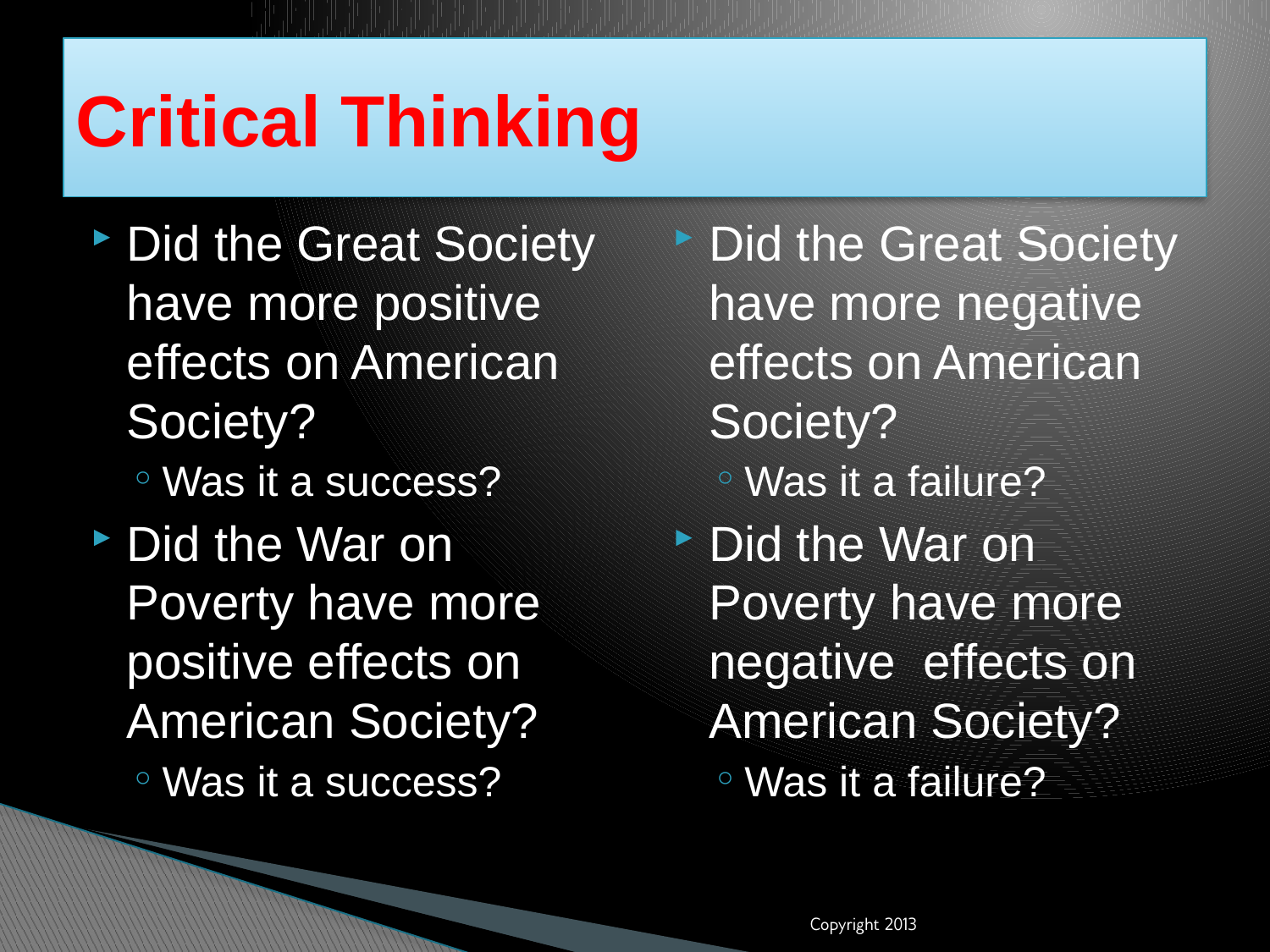

# Critical Thinking
Did the Great Society have more positive effects on American Society?
Was it a success?
Did the War on Poverty have more positive effects on American Society?
Was it a success?

Did the Great Society have more negative effects on American Society?
Was it a failure?
Did the War on Poverty have more negative  effects on American Society?
Was it a failure?

Copyright 2013